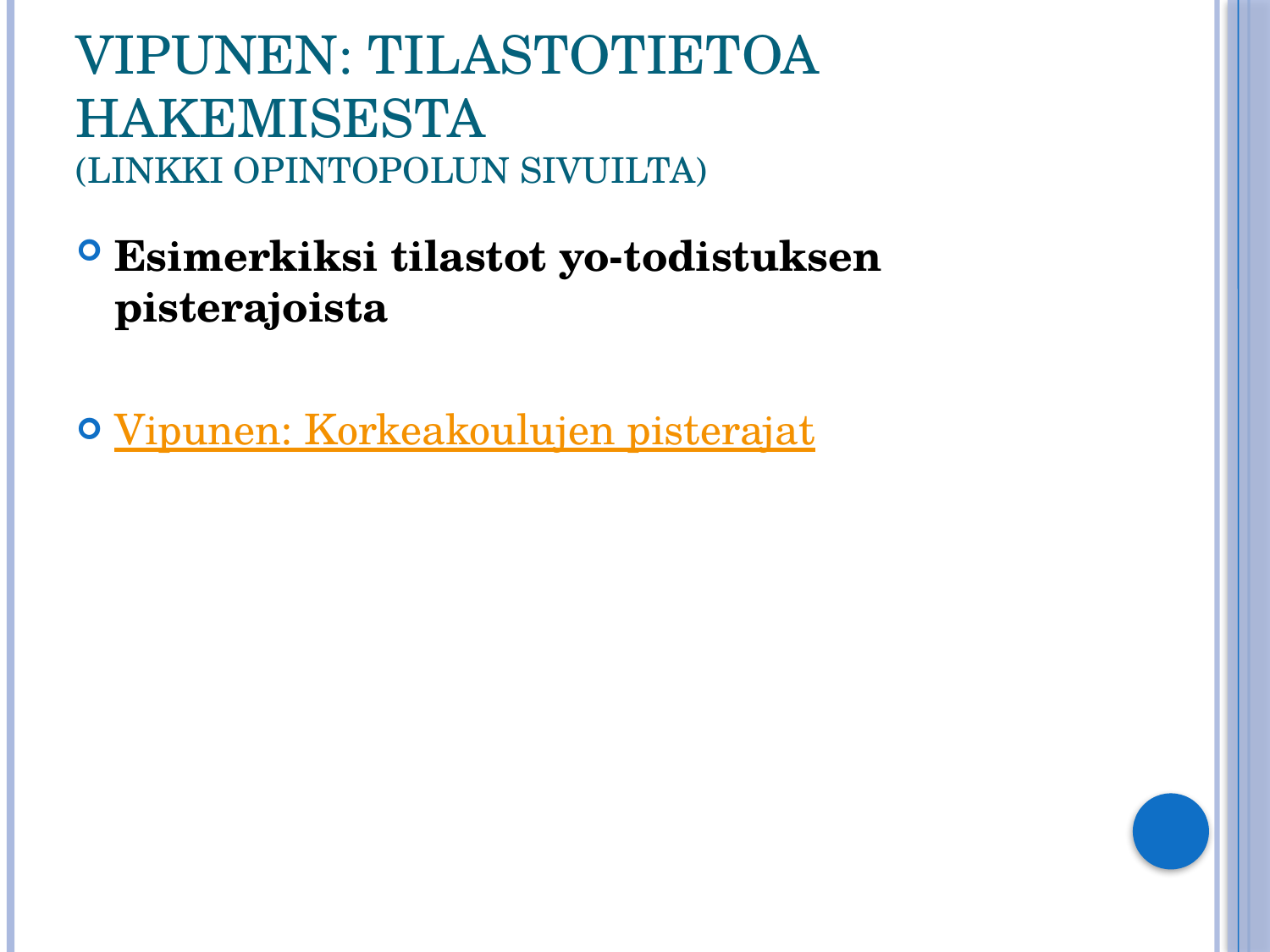

# Vipunen: Tilastotietoa hakemisesta (linkki opintopolun sivuilta)
Esimerkiksi tilastot yo-todistuksen pisterajoista

Vipunen: Korkeakoulujen pisterajat